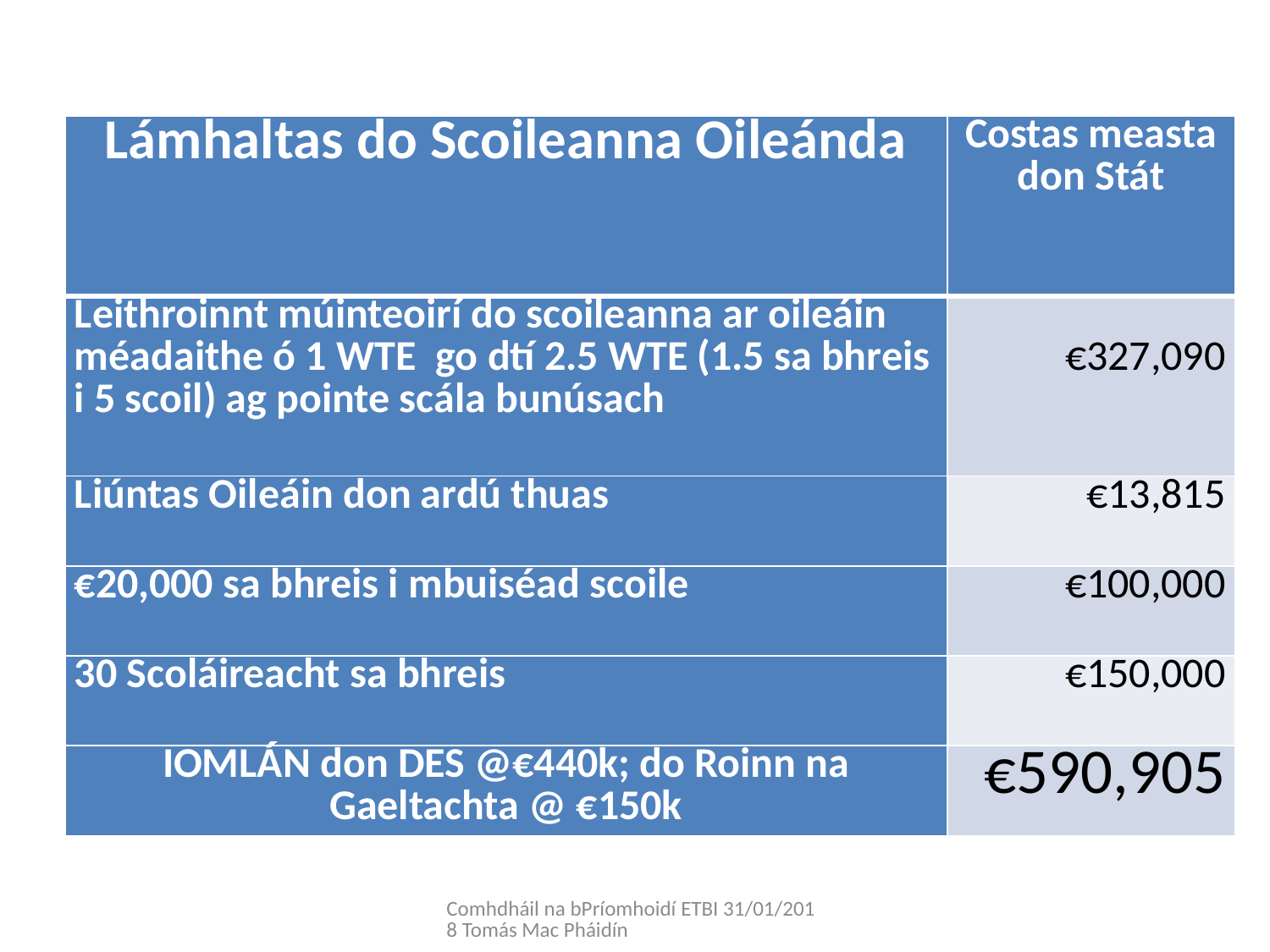

| Lámhaltas do Scoileanna Oileánda | Costas measta don Stát |
| --- | --- |
| Leithroinnt múinteoirí do scoileanna ar oileáin méadaithe ó 1 WTE go dtí 2.5 WTE (1.5 sa bhreis i 5 scoil) ag pointe scála bunúsach | €327,090 |
| Liúntas Oileáin don ardú thuas | €13,815 |
| €20,000 sa bhreis i mbuiséad scoile | €100,000 |
| 30 Scoláireacht sa bhreis | €150,000 |
| IOMLÁN don DES @€440k; do Roinn na Gaeltachta @ €150k | €590,905 |
Comhdháil na bPríomhoidí ETBI 31/01/2018 Tomás Mac Pháidín